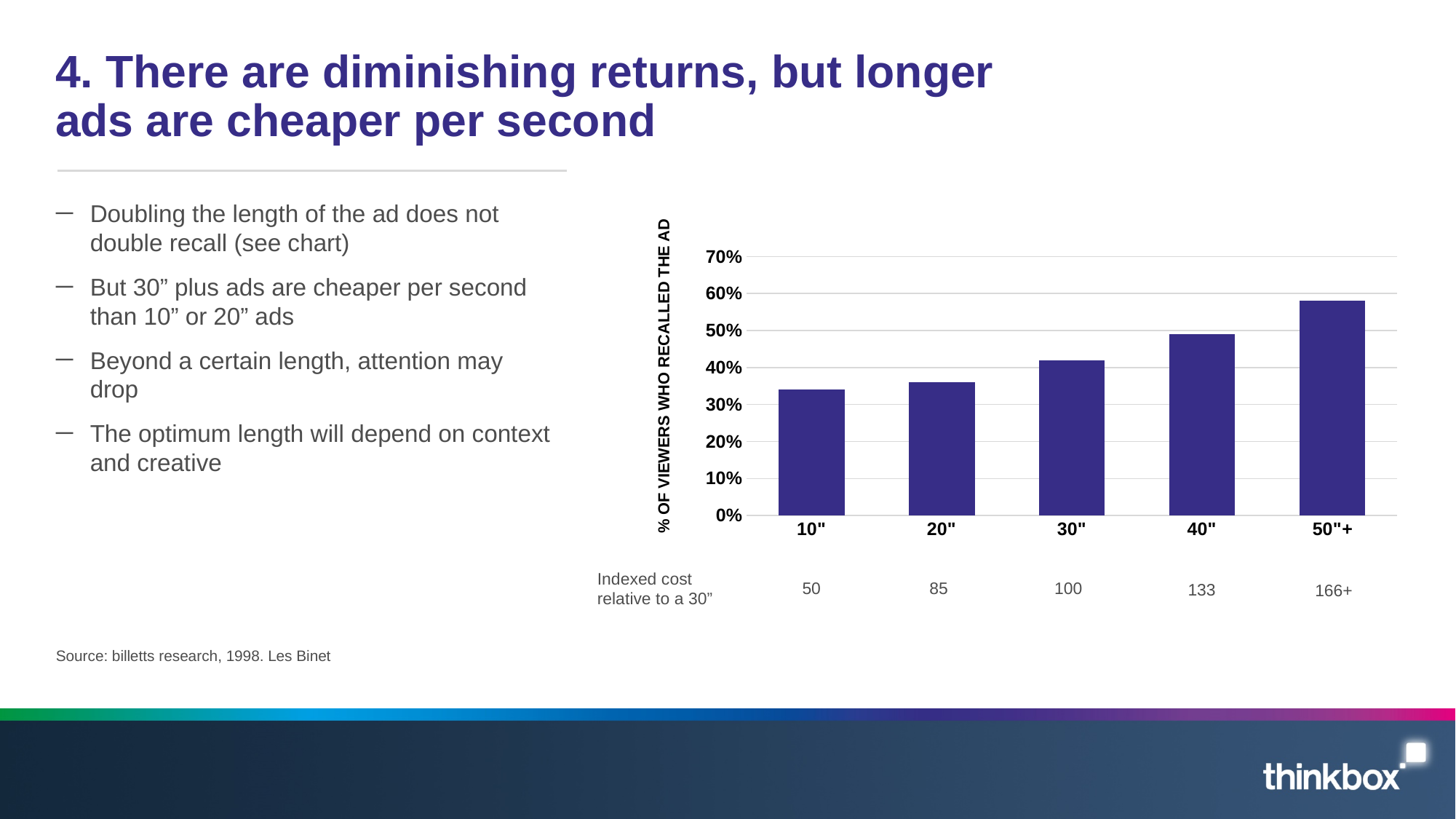

# 4. There are diminishing returns, but longer ads are cheaper per second
Doubling the length of the ad does not double recall (see chart)
But 30” plus ads are cheaper per second than 10” or 20” ads
Beyond a certain length, attention may drop
The optimum length will depend on context and creative

### Chart

| Category | % of viewers who recalled the ad |
|---|---|
| 10" | 0.34 |
| 20" | 0.36 |
| 30" | 0.42 |
| 40" | 0.49 |
| 50"+ | 0.58 |
% OF VIEWERS WHO RECALLED THE AD
Indexed cost relative to a 30”
50
85
100
133
166+
Source: billetts research, 1998. Les Binet